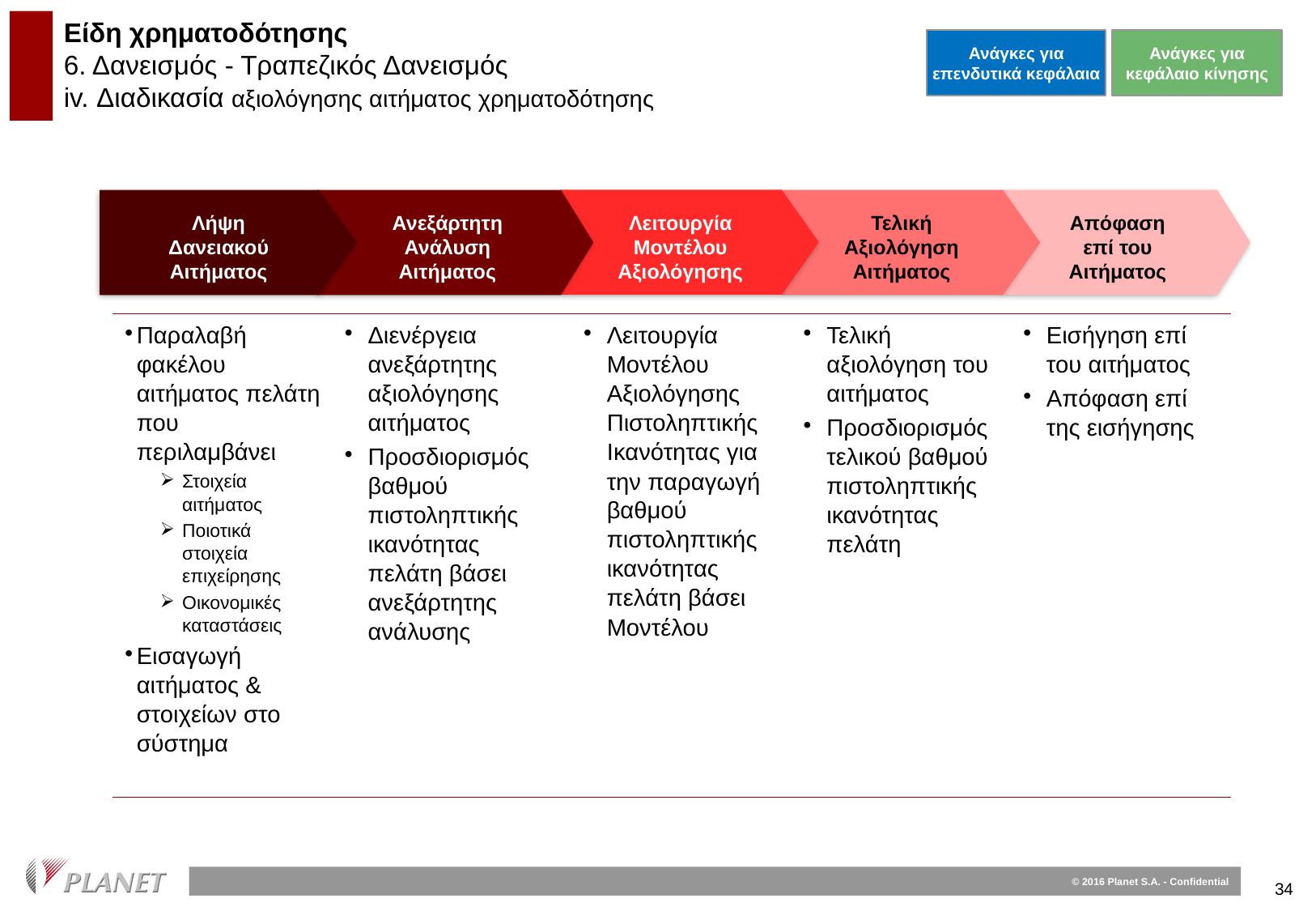

Είδη χρηματοδότησης
6. Δανεισμός - Τραπεζικός Δανεισμός
iv. Διαδικασία αξιολόγησης αιτήματος χρηματοδότησης
Ανάγκες για επενδυτικά κεφάλαια
Ανάγκες για κεφάλαιο κίνησης
Λειτουργία
Μοντέλου
Αξιολόγησης
Λήψη
Δανειακού
Αιτήματος
Ανεξάρτητη
Ανάλυση
Αιτήματος
Τελική
Αξιολόγηση
Αιτήματος
Απόφαση
επί του
Αιτήματος
| Παραλαβή φακέλου αιτήματος πελάτη που περιλαμβάνει Στοιχεία αιτήματος Ποιοτικά στοιχεία επιχείρησης Οικονομικές καταστάσεις Εισαγωγή αιτήματος & στοιχείων στο σύστημα | Διενέργεια ανεξάρτητης αξιολόγησης αιτήματος Προσδιορισμός βαθμού πιστοληπτικής ικανότητας πελάτη βάσει ανεξάρτητης ανάλυσης | Λειτουργία Μοντέλου Αξιολόγησης Πιστοληπτικής Ικανότητας για την παραγωγή βαθμού πιστοληπτικής ικανότητας πελάτη βάσει Μοντέλου | Τελική αξιολόγηση του αιτήματος Προσδιορισμός τελικού βαθμού πιστοληπτικής ικανότητας πελάτη | Εισήγηση επί του αιτήματος Απόφαση επί της εισήγησης |
| --- | --- | --- | --- | --- |